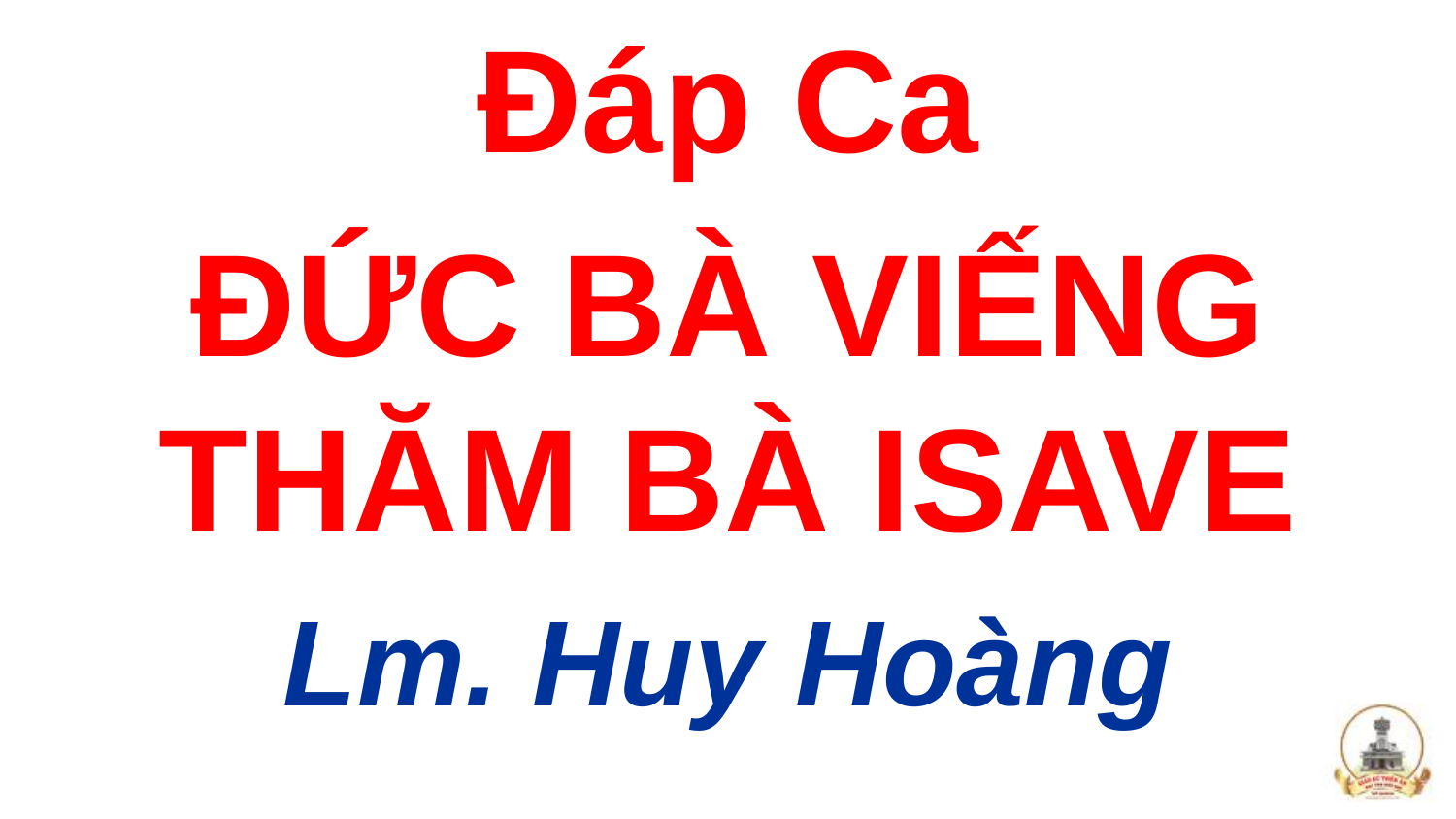

Đáp Ca
ĐỨC BÀ VIẾNG THĂM BÀ ISAVE
Lm. Huy Hoàng

#